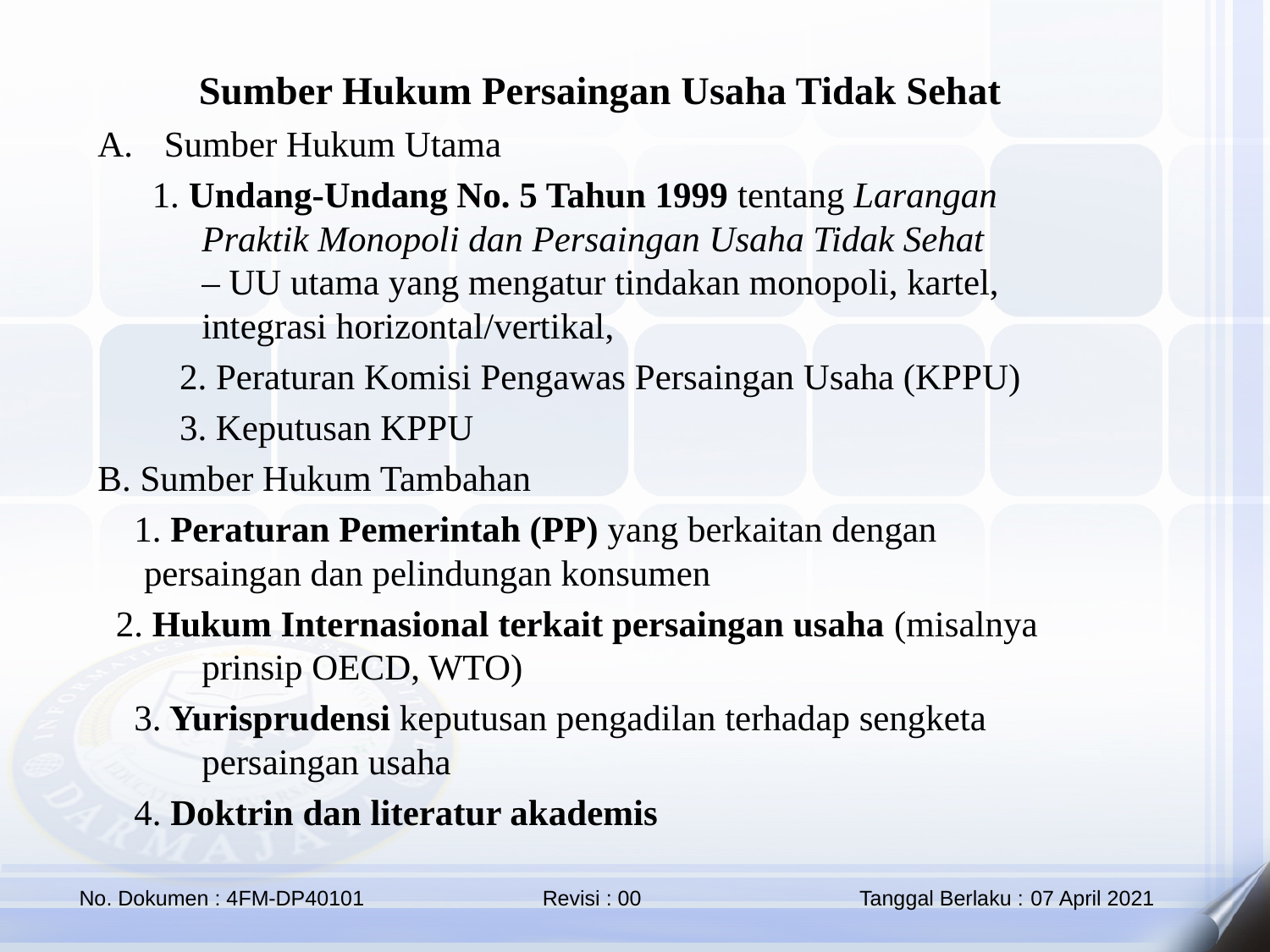

Sumber Hukum Persaingan Usaha Tidak Sehat
Sumber Hukum Utama
      1. Undang-Undang No. 5 Tahun 1999 tentang Larangan Praktik Monopoli dan Persaingan Usaha Tidak Sehat
– UU utama yang mengatur tindakan monopoli, kartel, integrasi horizontal/vertikal,
         2. Peraturan Komisi Pengawas Persaingan Usaha (KPPU)
         3. Keputusan KPPU
B. Sumber Hukum Tambahan
    1. Peraturan Pemerintah (PP) yang berkaitan dengan persaingan dan pelindungan konsumen
  2. Hukum Internasional terkait persaingan usaha (misalnya prinsip OECD, WTO)
    3. Yurisprudensi keputusan pengadilan terhadap sengketa persaingan usaha
    4. Doktrin dan literatur akademis